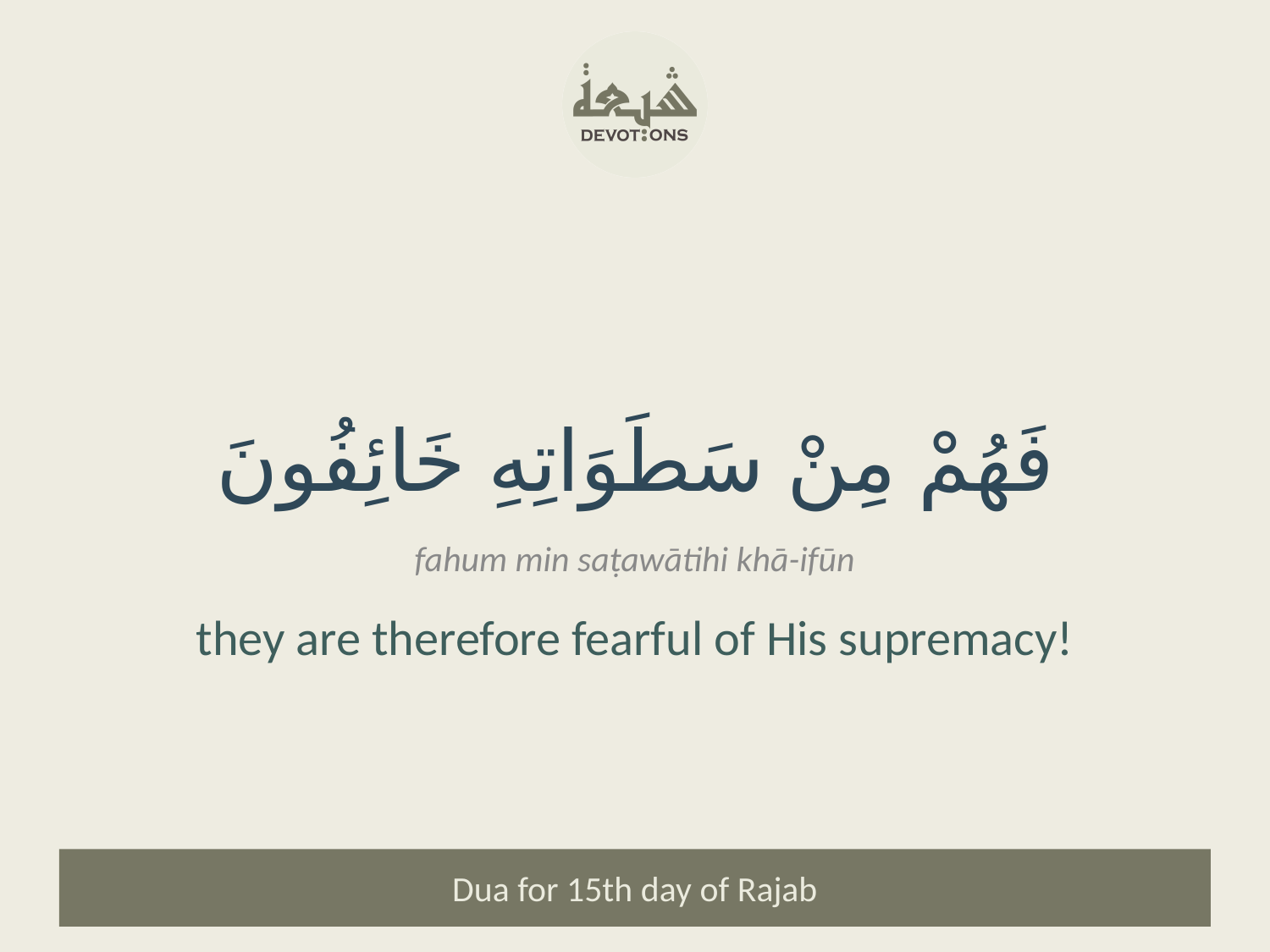

فَهُمْ مِنْ سَطَوَاتِهِ خَائِفُونَ
fahum min saṭawātihi khā-ifūn
they are therefore fearful of His supremacy!
Dua for 15th day of Rajab